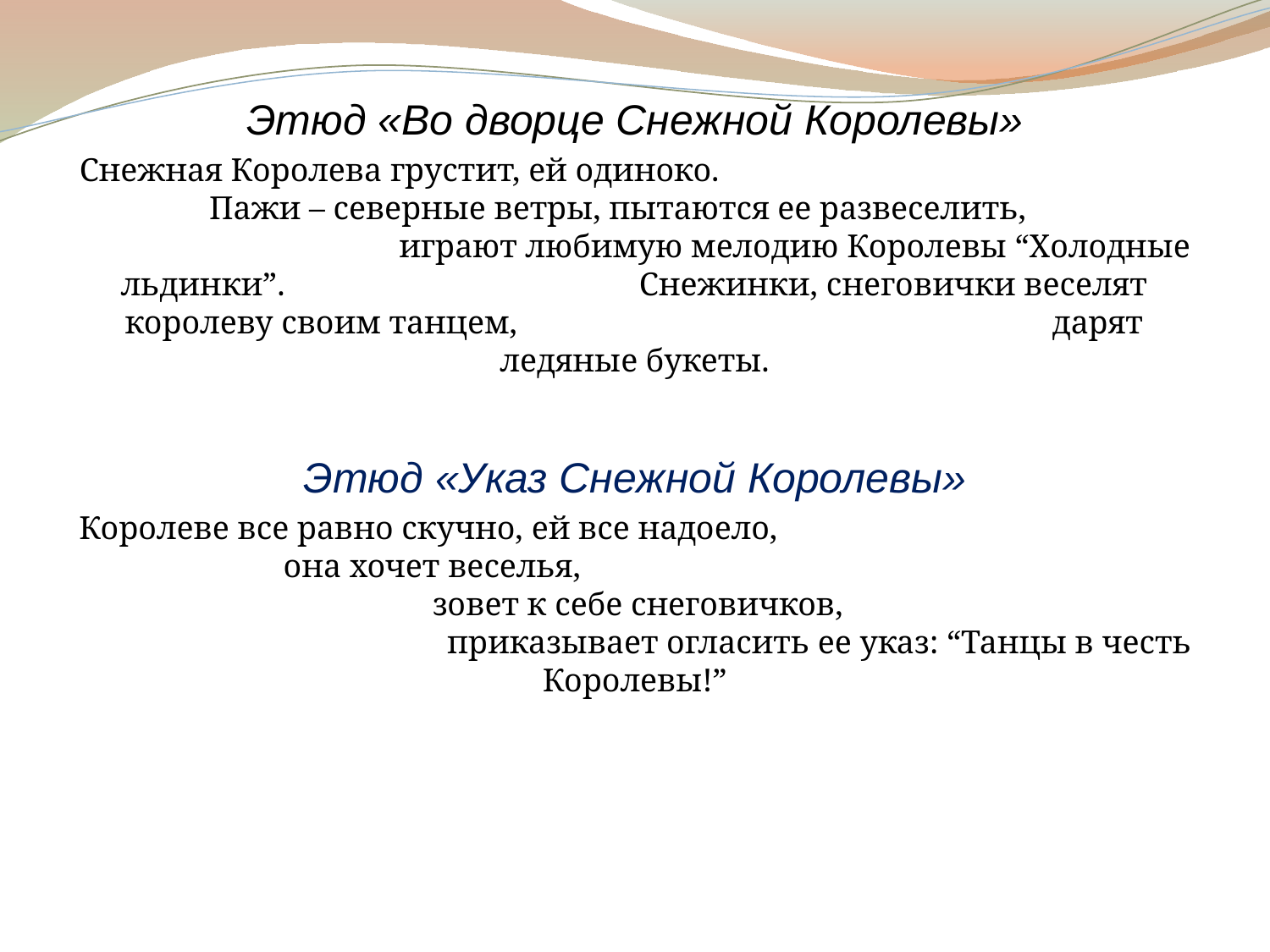

Этюд «Во дворце Снежной Королевы»
Снежная Королева грустит, ей одиноко.                                                                          Пажи – северные ветры, пытаются ее развеселить,                                                            играют любимую мелодию Королевы “Холодные льдинки”.                                           Снежинки, снеговички веселят королеву своим танцем,                                                                 дарят ледяные букеты.

Этюд «Указ Снежной Королевы»
Королеве все равно скучно, ей все надоело,                                                                            она хочет веселья,                                                                                                                      зовет к себе снеговичков,                                                                                        приказывает огласить ее указ: “Танцы в честь Королевы!”